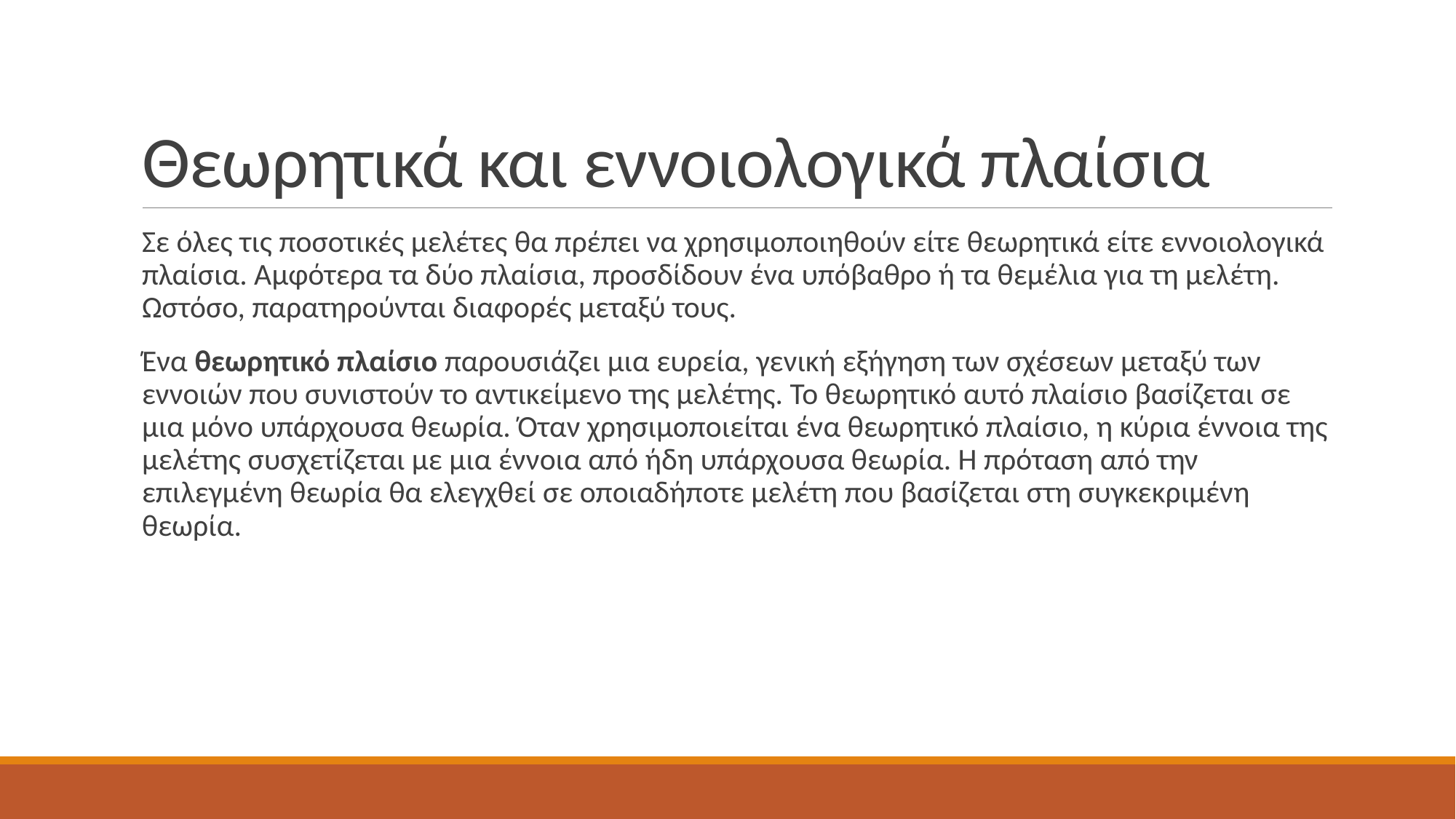

# Θεωρητικά και εννοιολογικά πλαίσια
Σε όλες τις ποσοτικές μελέτες θα πρέπει να χρησιμοποιηθούν είτε θεωρητικά είτε εννοιολογικά πλαίσια. Αμφότερα τα δύο πλαίσια, προσδίδουν ένα υπόβαθρο ή τα θεμέλια για τη μελέτη. Ωστόσο, παρατηρούνται διαφορές μεταξύ τους.
Ένα θεωρητικό πλαίσιο παρουσιάζει μια ευρεία, γενική εξήγηση των σχέσεων μεταξύ των εννοιών που συνιστούν το αντικείμενο της μελέτης. Το θεωρητικό αυτό πλαίσιο βασίζεται σε μια μόνο υπάρχουσα θεωρία. Όταν χρησιμοποιείται ένα θεωρητικό πλαίσιο, η κύρια έννοια της μελέτης συσχετίζεται με μια έννοια από ήδη υπάρχουσα θεωρία. Η πρόταση από την επιλεγμένη θεωρία θα ελεγχθεί σε οποιαδήποτε μελέτη που βασίζεται στη συγκεκριμένη θεωρία.